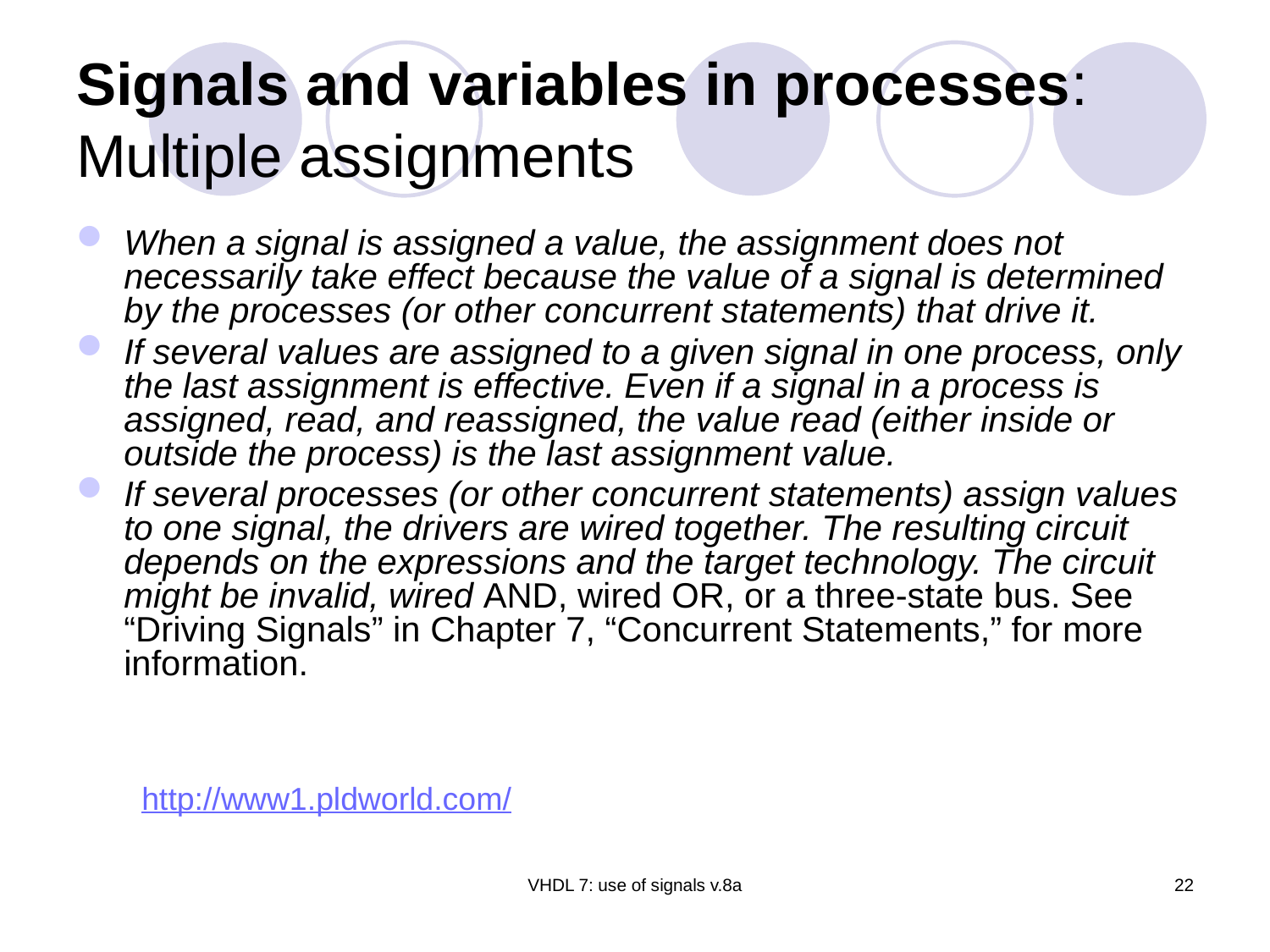

# Signals and variables in processes: Multiple assignments
When a signal is assigned a value, the assignment does not necessarily take effect because the value of a signal is determined by the processes (or other concurrent statements) that drive it.
If several values are assigned to a given signal in one process, only the last assignment is effective. Even if a signal in a process is assigned, read, and reassigned, the value read (either inside or outside the process) is the last assignment value.
If several processes (or other concurrent statements) assign values to one signal, the drivers are wired together. The resulting circuit depends on the expressions and the target technology. The circuit might be invalid, wired AND, wired OR, or a three-state bus. See “Driving Signals” in Chapter 7, “Concurrent Statements,” for more information.

http://www1.pldworld.com/
VHDL 7: use of signals v.8a
22